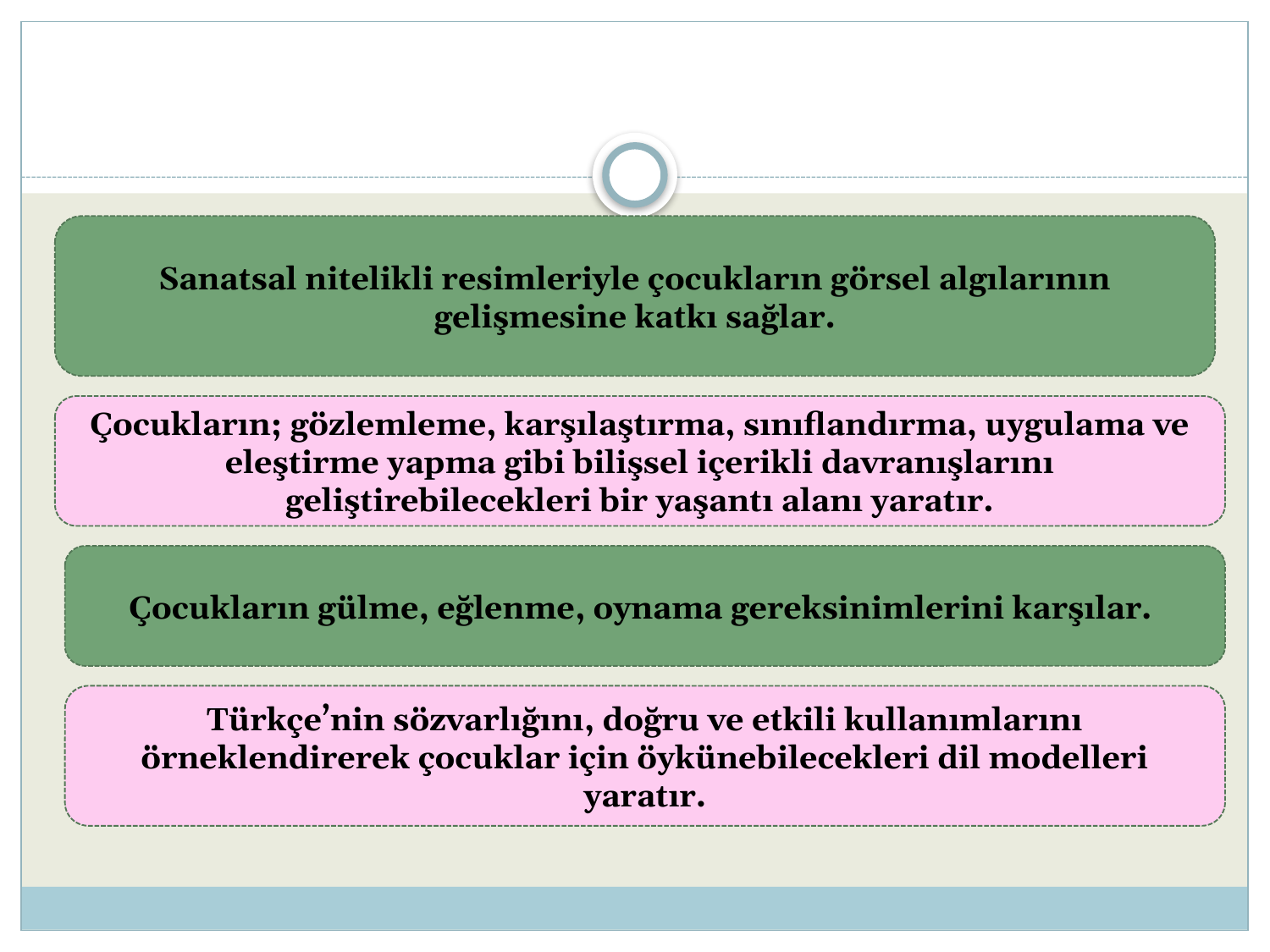

#

Sanatsal nitelikli resimleriyle çocukların görsel algılarının gelişmesine katkı sağlar.
Çocukların; gözlemleme, karşılaştırma, sınıflandırma, uygulama ve eleştirme yapma gibi bilişsel içerikli davranışlarını geliştirebilecekleri bir yaşantı alanı yaratır.
Çocukların gülme, eğlenme, oynama gereksinimlerini karşılar.
Türkçe’nin sözvarlığını, doğru ve etkili kullanımlarını örneklendirerek çocuklar için öykünebilecekleri dil modelleri yaratır.